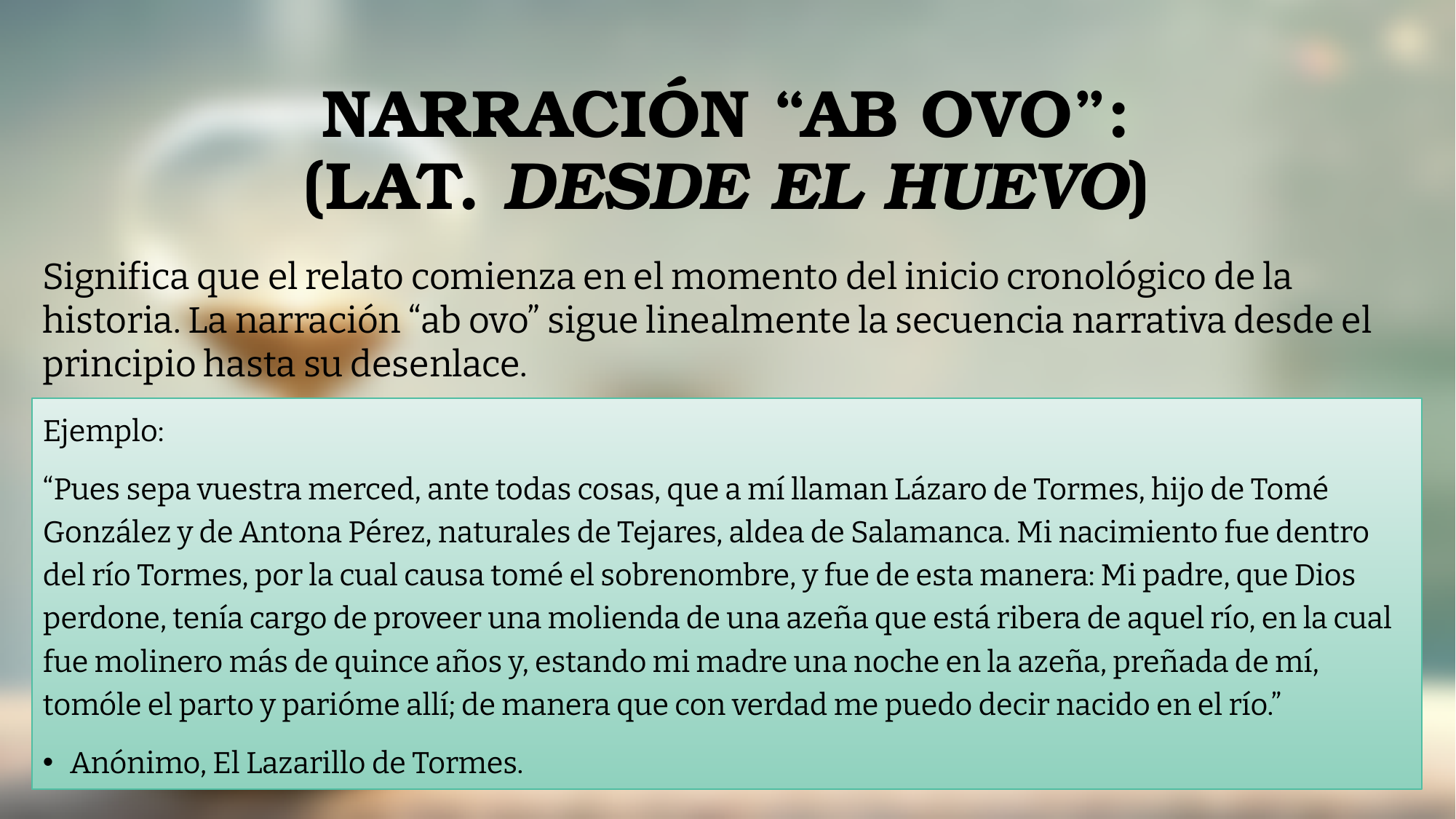

# Narración “aB ovo”:  (lat. desde el huevo)
Significa que el relato comienza en el momento del inicio cronológico de la historia. La narración “ab ovo” sigue linealmente la secuencia narrativa desde el principio hasta su desenlace.

Ejemplo:
“Pues sepa vuestra merced, ante todas cosas, que a mí llaman Lázaro de Tormes, hijo de Tomé González y de Antona Pérez, naturales de Tejares, aldea de Salamanca. Mi nacimiento fue dentro del río Tormes, por la cual causa tomé el sobrenombre, y fue de esta manera: Mi padre, que Dios perdone, tenía cargo de proveer una molienda de una azeña que está ribera de aquel río, en la cual fue molinero más de quince años y, estando mi madre una noche en la azeña, preñada de mí, tomóle el parto y parióme allí; de manera que con verdad me puedo decir nacido en el río.”
Anónimo, El Lazarillo de Tormes.